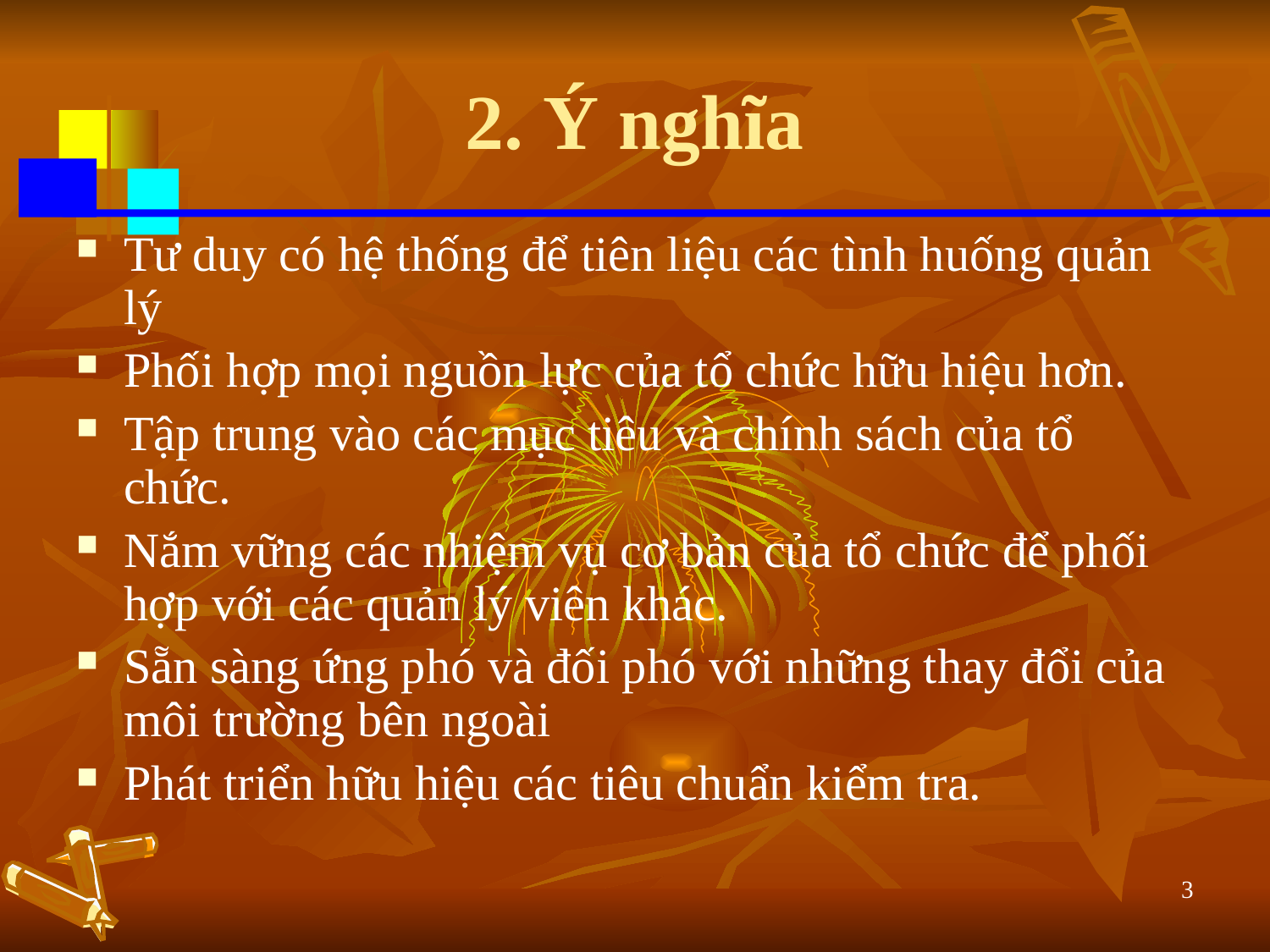

# 2. Ý nghĩa
Tư duy có hệ thống để tiên liệu các tình huống quản lý
Phối hợp mọi nguồn lực của tổ chức hữu hiệu hơn.
Tập trung vào các mục tiêu và chính sách của tổ chức.
Nắm vững các nhiệm vụ cơ bản của tổ chức để phối hợp với các quản lý viên khác.
Sẵn sàng ứng phó và đối phó với những thay đổi của môi trường bên ngoài
Phát triển hữu hiệu các tiêu chuẩn kiểm tra.
3